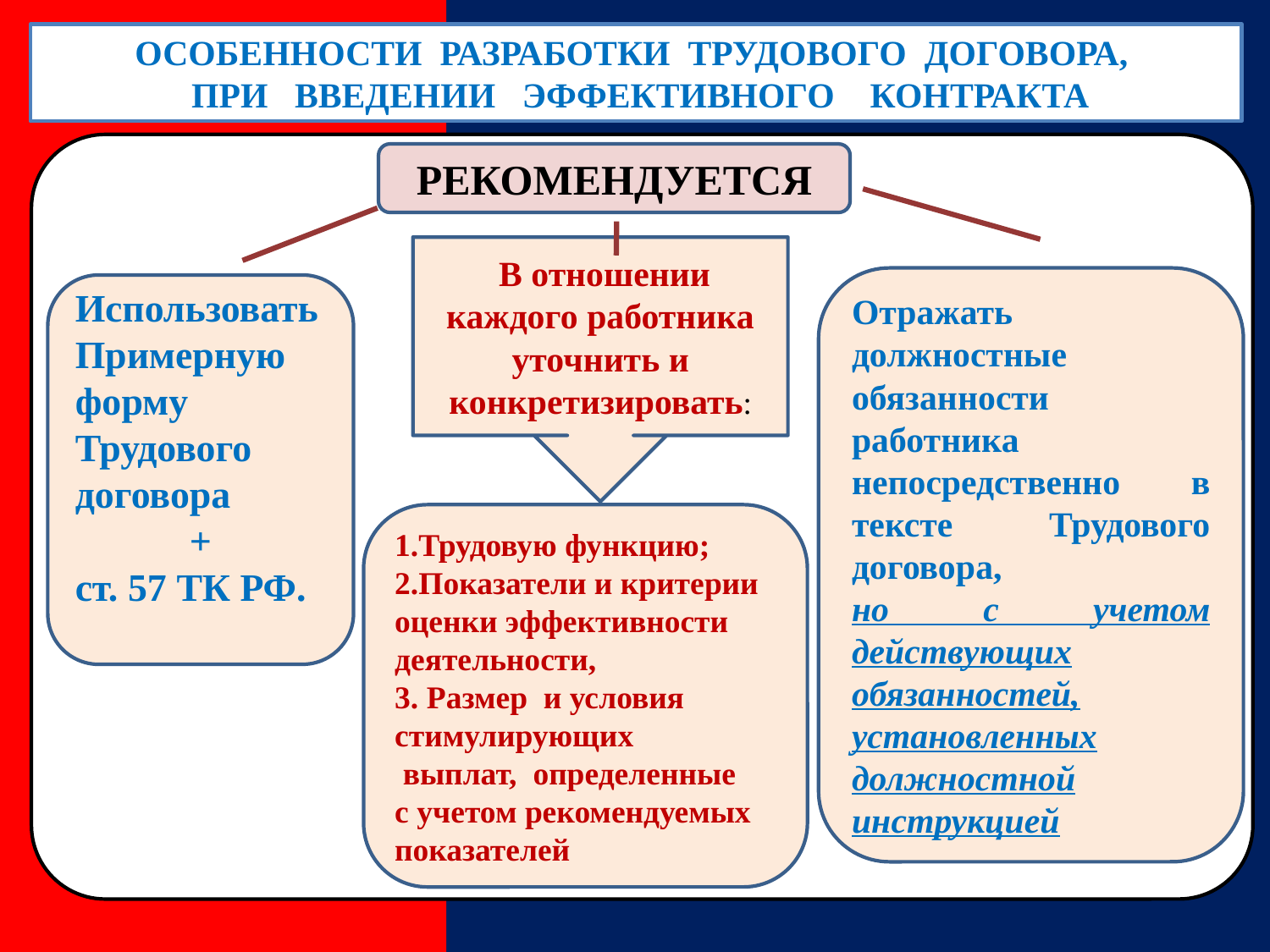

ОСОБЕННОСТИ  РАЗРАБОТКИ  ТРУДОВОГО  ДОГОВОРА,
 ПРИ   ВВЕДЕНИИ   ЭФФЕКТИВНОГО    КОНТРАКТА

РЕКОМЕНДУЕТСЯ
 В отношении каждого работника уточнить и конкретизировать:
Отражать должностные обязанности работника непосредственно в тексте Трудового договора,
но с учетом действующих обязанностей, установленных должностной инструкцией
Использовать Примерную
форму Трудового договора
 +
ст. 57 ТК РФ.

1.Трудовую функцию;
2.Показатели и критерии оценки эффективности деятельности,
3. Размер  и условия стимулирующих
 выплат,  определенные
с учетом рекомендуемых показателей